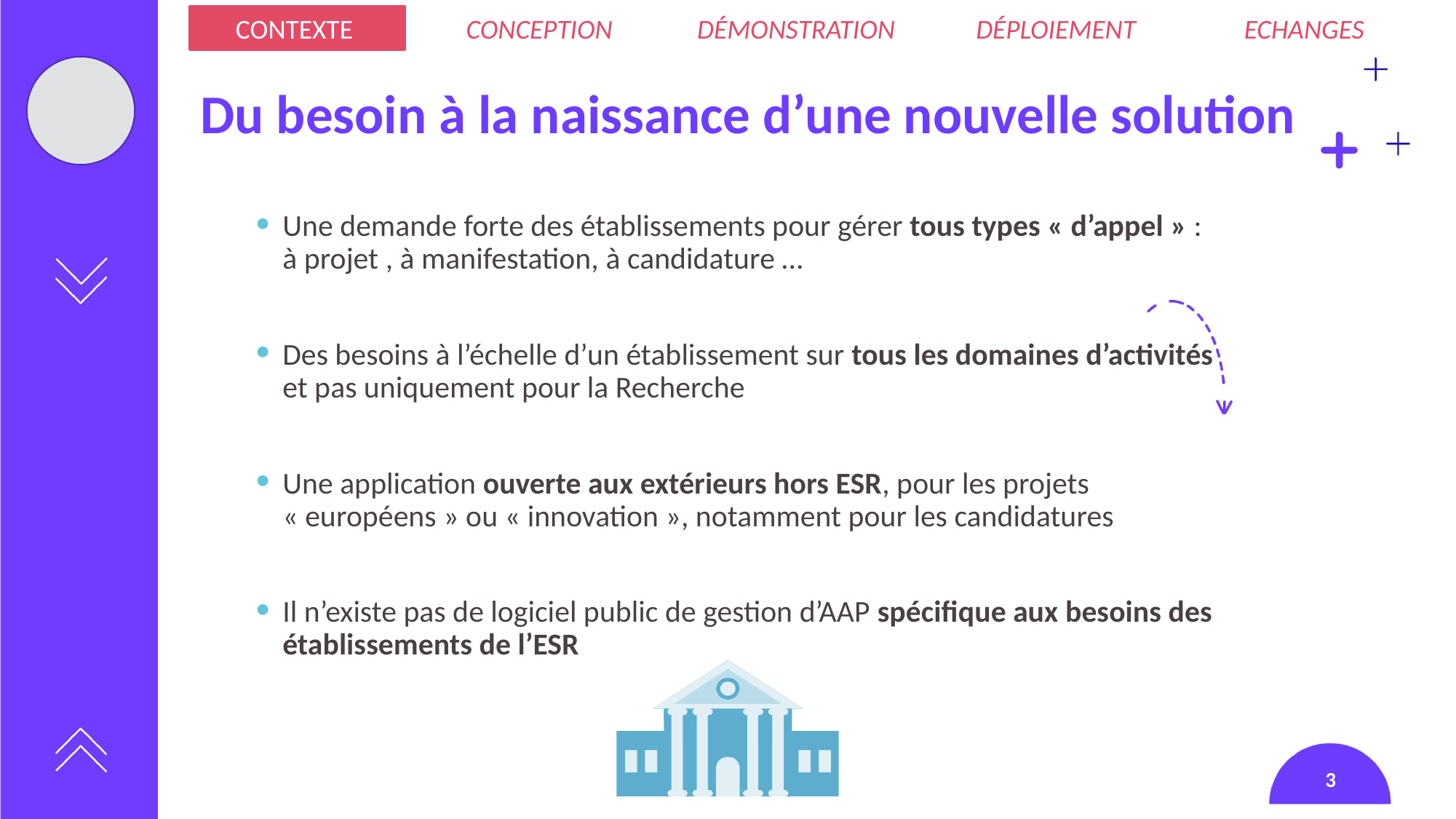

CONTEXTE
CONCEPTION
DÉMONSTRATION
DÉPLOIEMENT
ECHANGES
# Du besoin à la naissance d’une nouvelle solution
Une demande forte des établissements pour gérer tous types « d’appel » : à projet , à manifestation, à candidature …

Des besoins à l’échelle d’un établissement sur tous les domaines d’activités et pas uniquement pour la Recherche

Une application ouverte aux extérieurs hors ESR, pour les projets « européens » ou « innovation », notamment pour les candidatures

Il n’existe pas de logiciel public de gestion d’AAP spécifique aux besoins des établissements de l’ESR

3